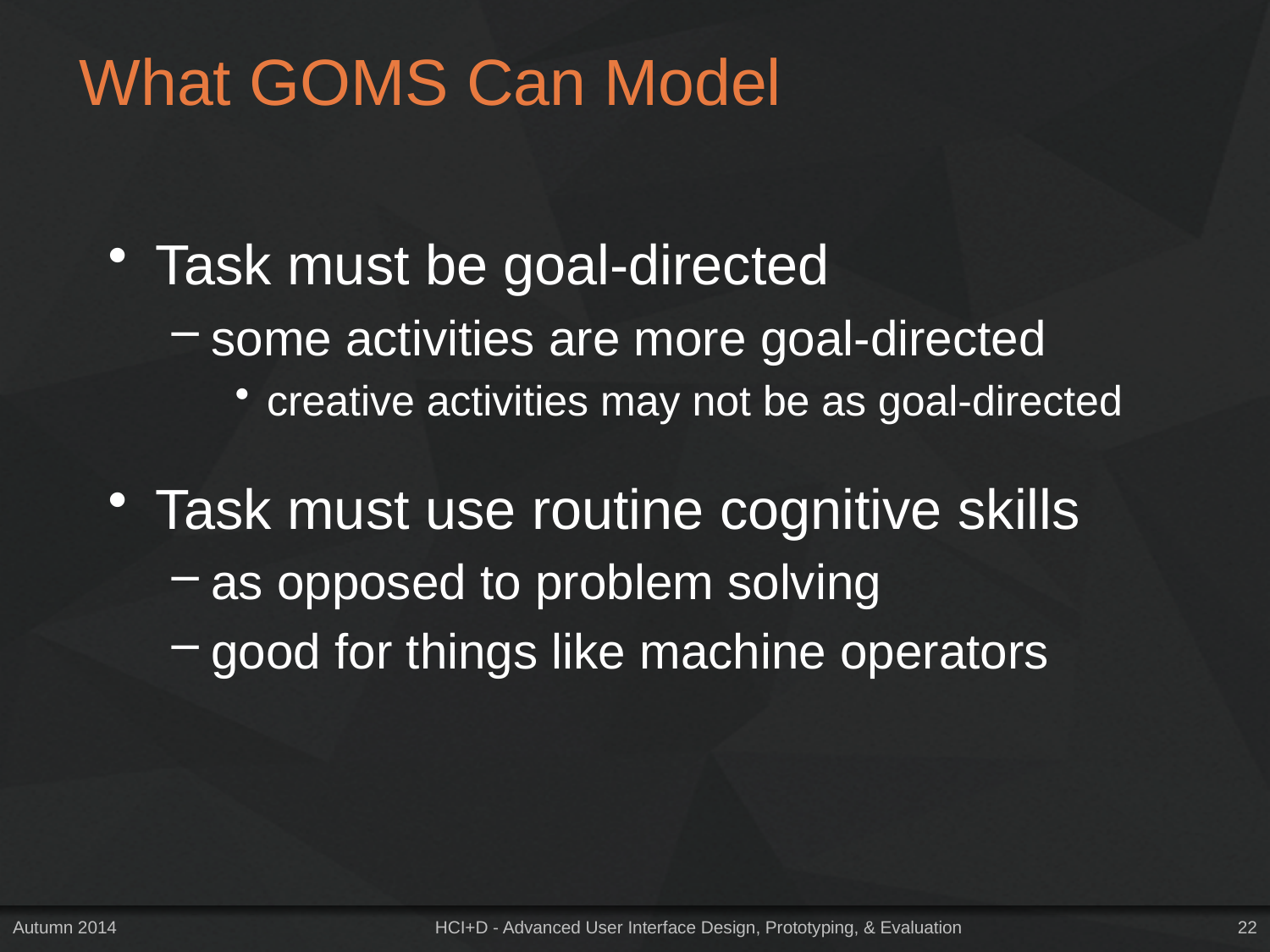

# What GOMS Can Model
Task must be goal-directed
some activities are more goal-directed
creative activities may not be as goal-directed

Task must use routine cognitive skills
as opposed to problem solving
good for things like machine operators

Autumn 2014
HCI+D - Advanced User Interface Design, Prototyping, & Evaluation
22